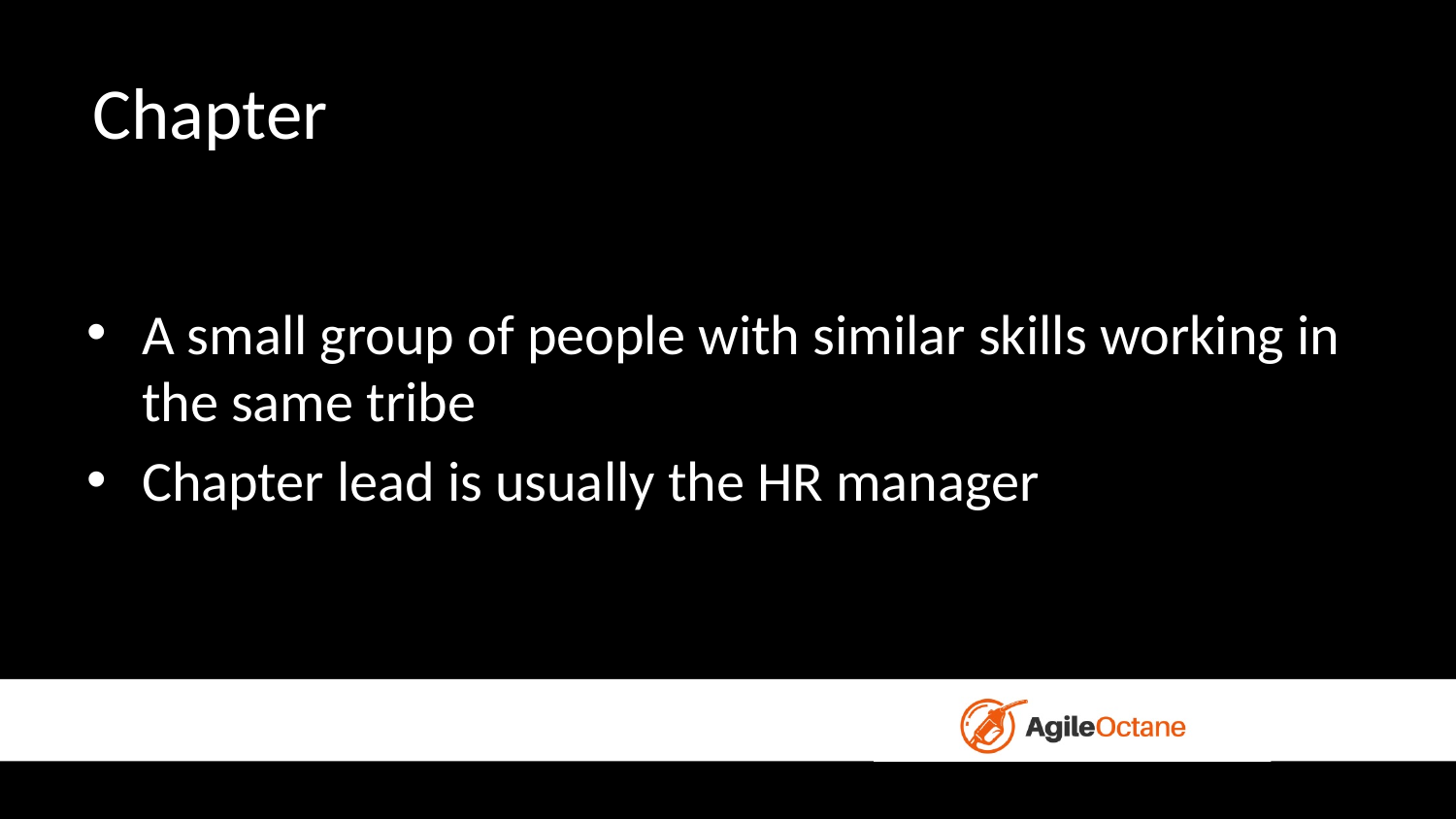

# Chapter
A small group of people with similar skills working in the same tribe
Chapter lead is usually the HR manager